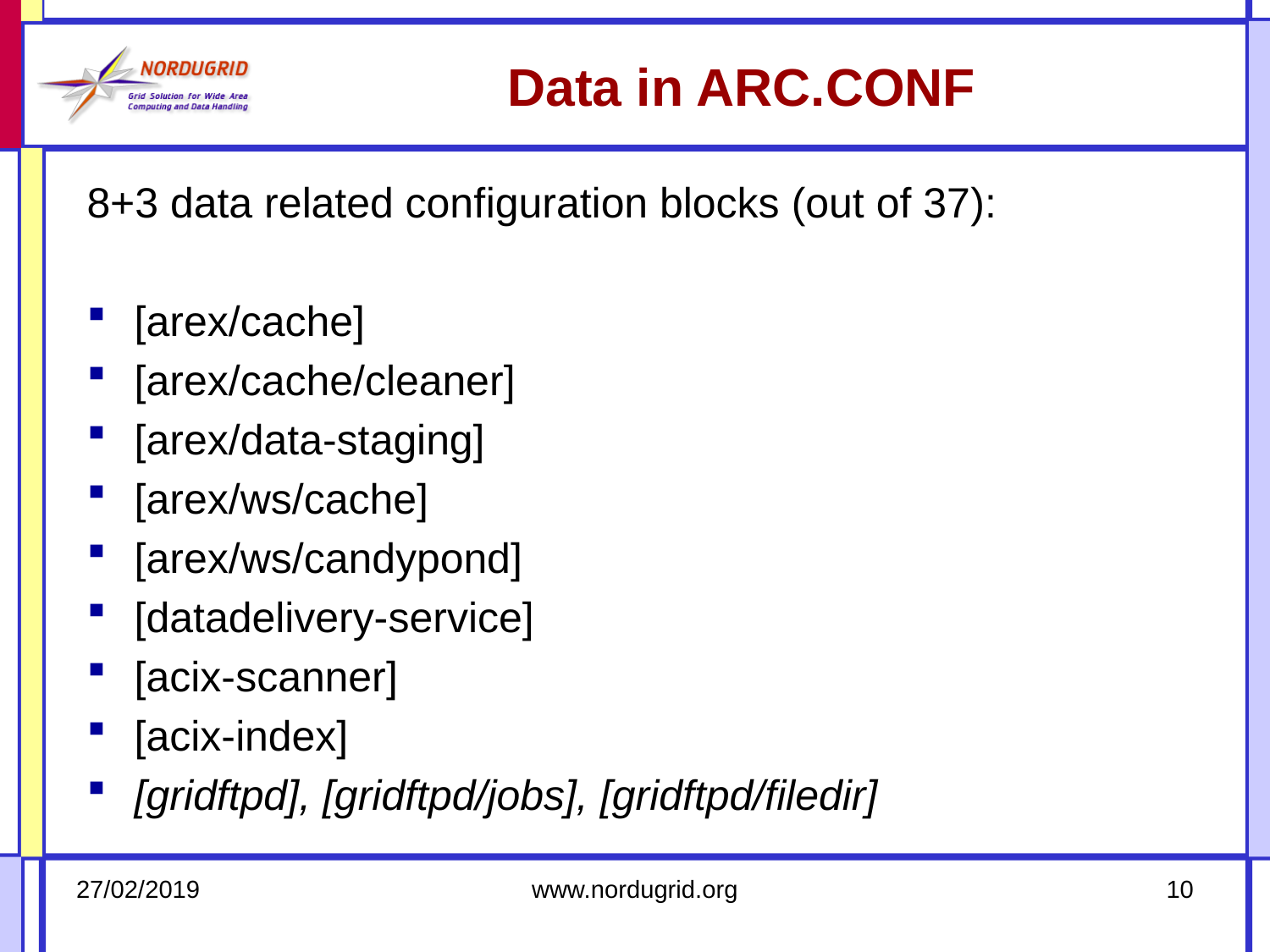

# Data in ARC.CONF
8+3 data related configuration blocks (out of 37):

[arex/cache]
[arex/cache/cleaner]
[arex/data-staging]
[arex/ws/cache]
[arex/ws/candypond]
[datadelivery-service]
[acix-scanner]
[acix-index]
[gridftpd], [gridftpd/jobs], [gridftpd/filedir]

27/02/2019
www.nordugrid.org
10